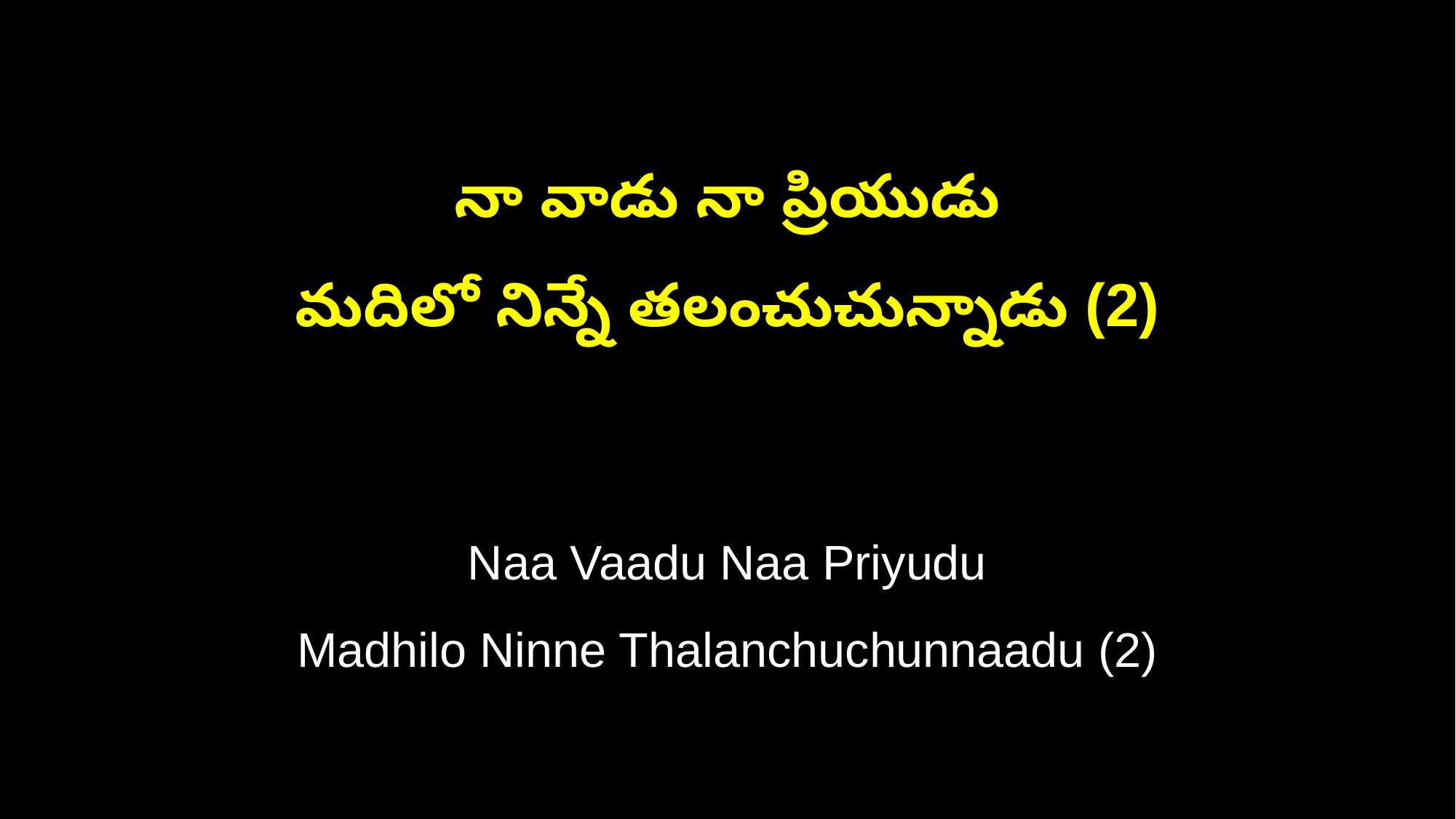

నా వాడు నా ప్రియుడు
మదిలో నిన్నే తలంచుచున్నాడు (2)
Naa Vaadu Naa Priyudu
Madhilo Ninne Thalanchuchunnaadu (2)